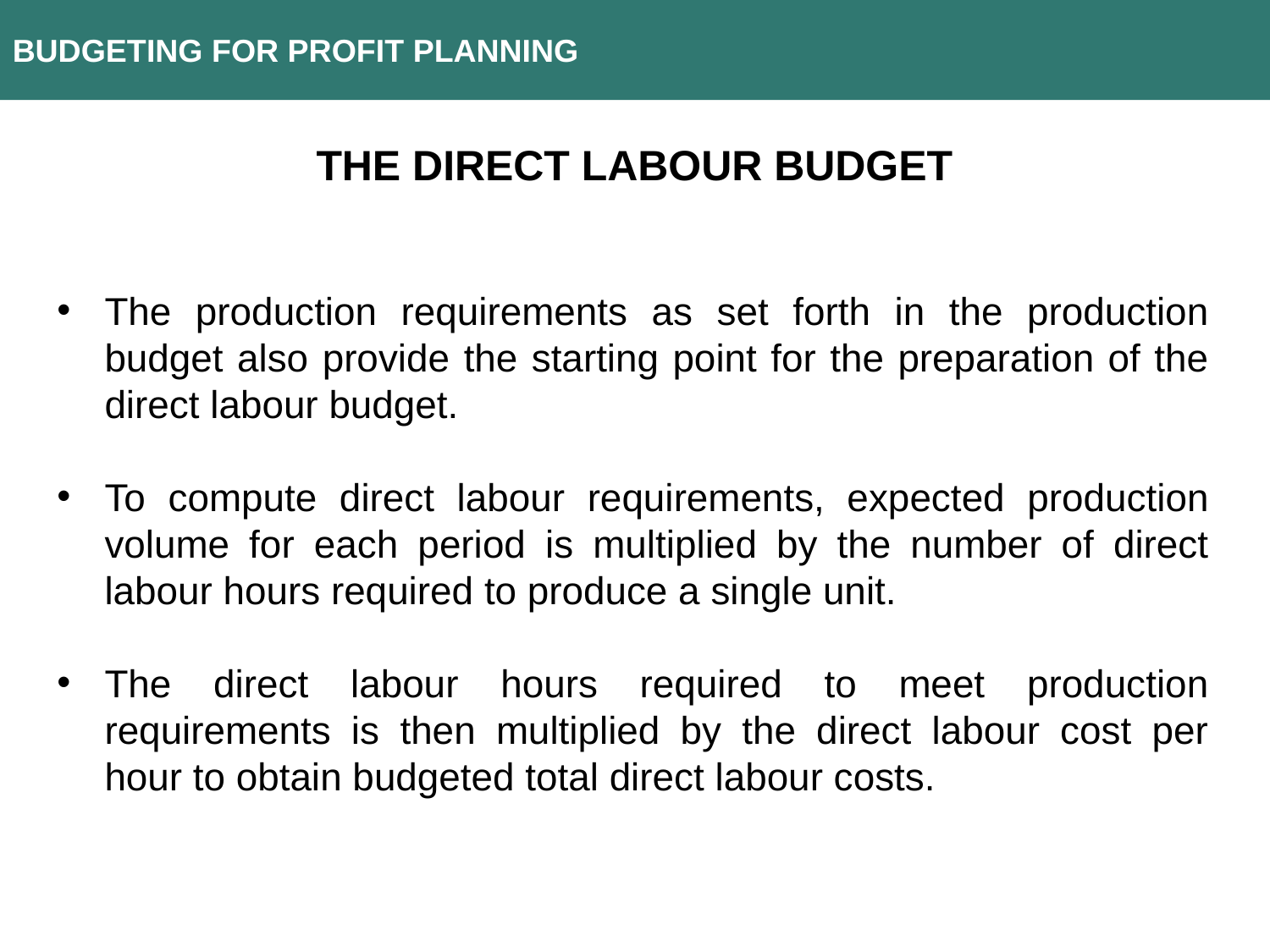

BUDGETING FOR PROFIT PLANNING
THE DIRECT LABOUR BUDGET
The production requirements as set forth in the production budget also provide the starting point for the preparation of the direct labour budget.

To compute direct labour requirements, expected production volume for each period is multiplied by the number of direct labour hours required to produce a single unit.

The direct labour hours required to meet production requirements is then multiplied by the direct labour cost per hour to obtain budgeted total direct labour costs.